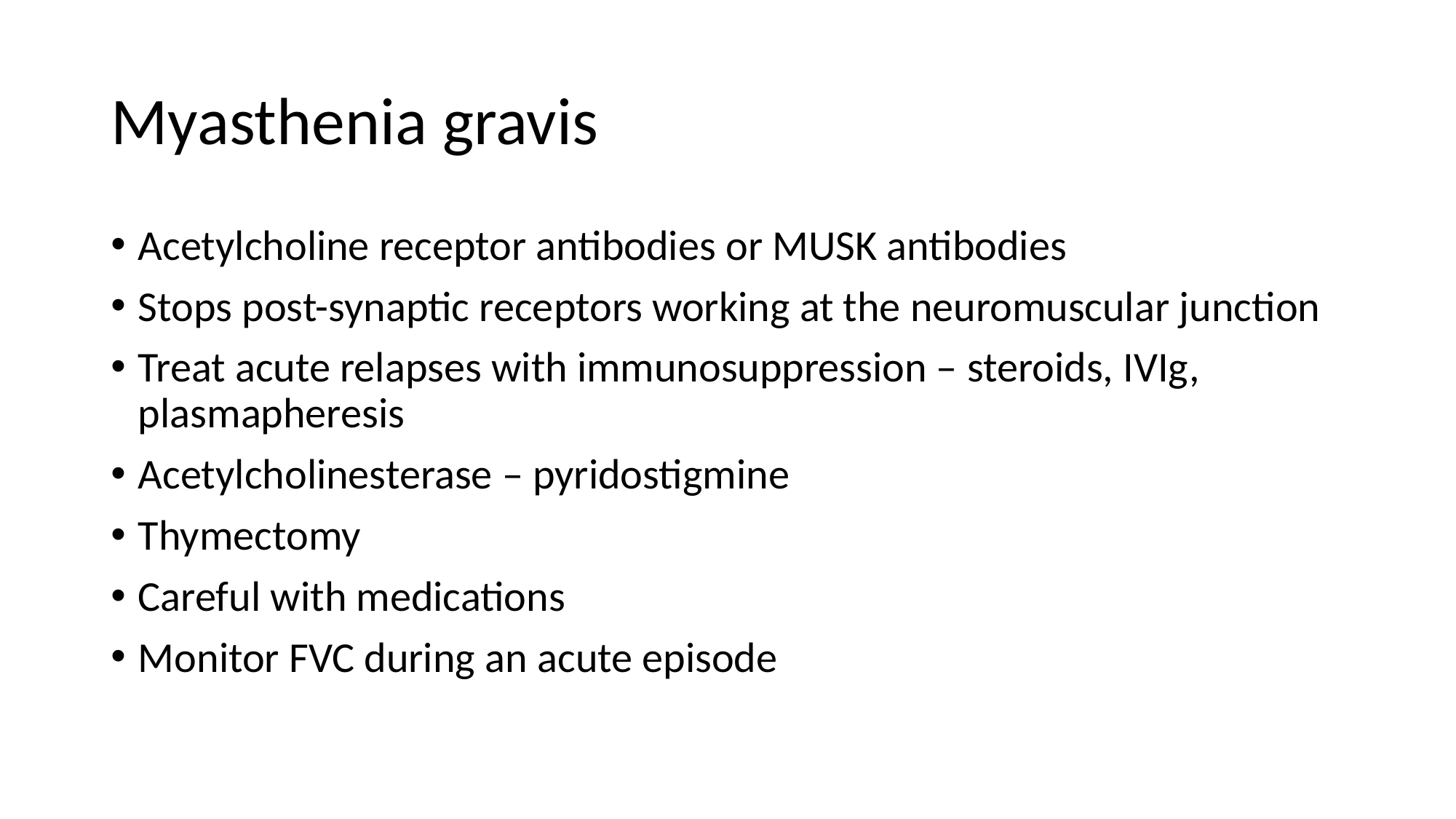

# Myasthenia gravis
Acetylcholine receptor antibodies or MUSK antibodies
Stops post-synaptic receptors working at the neuromuscular junction
Treat acute relapses with immunosuppression – steroids, IVIg, plasmapheresis
Acetylcholinesterase – pyridostigmine
Thymectomy
Careful with medications
Monitor FVC during an acute episode